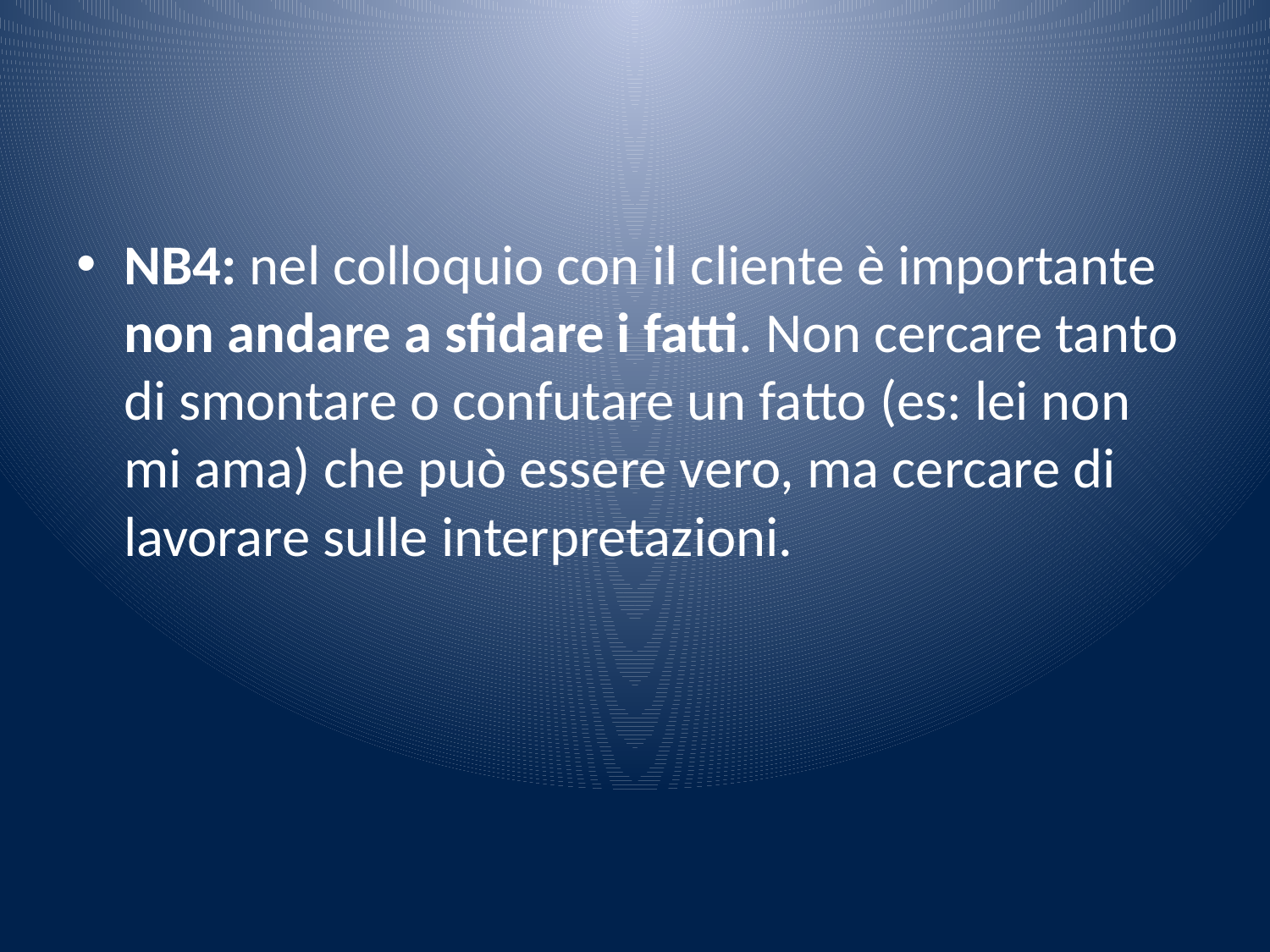

#
NB4: nel colloquio con il cliente è importante non andare a sfidare i fatti. Non cercare tanto di smontare o confutare un fatto (es: lei non mi ama) che può essere vero, ma cercare di lavorare sulle interpretazioni.